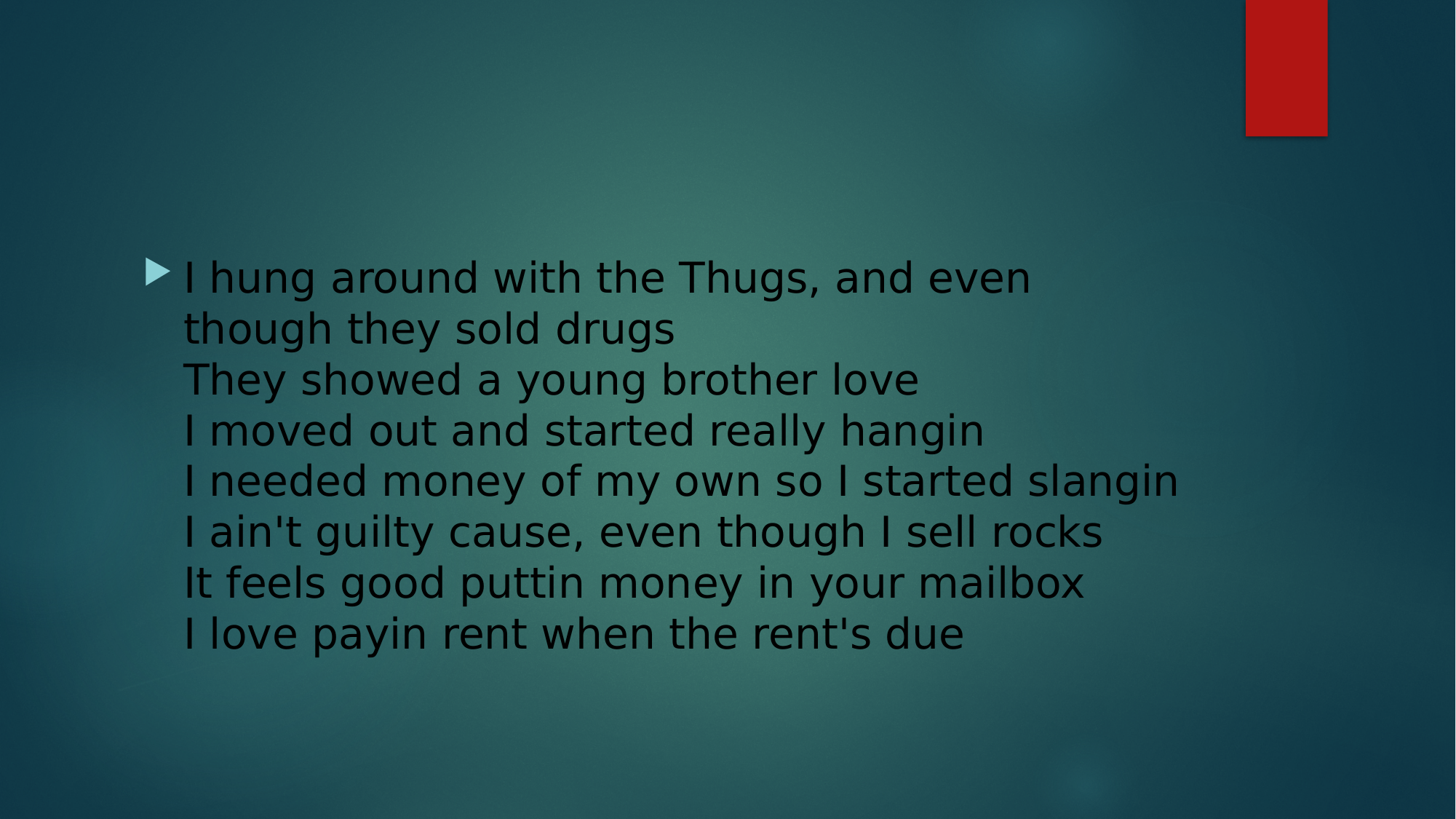

#
I hung around with the Thugs, and even though they sold drugs
They showed a young brother love
I moved out and started really hangin
I needed money of my own so I started slangin
I ain't guilty cause, even though I sell rocks
It feels good puttin money in your mailbox
I love payin rent when the rent's due